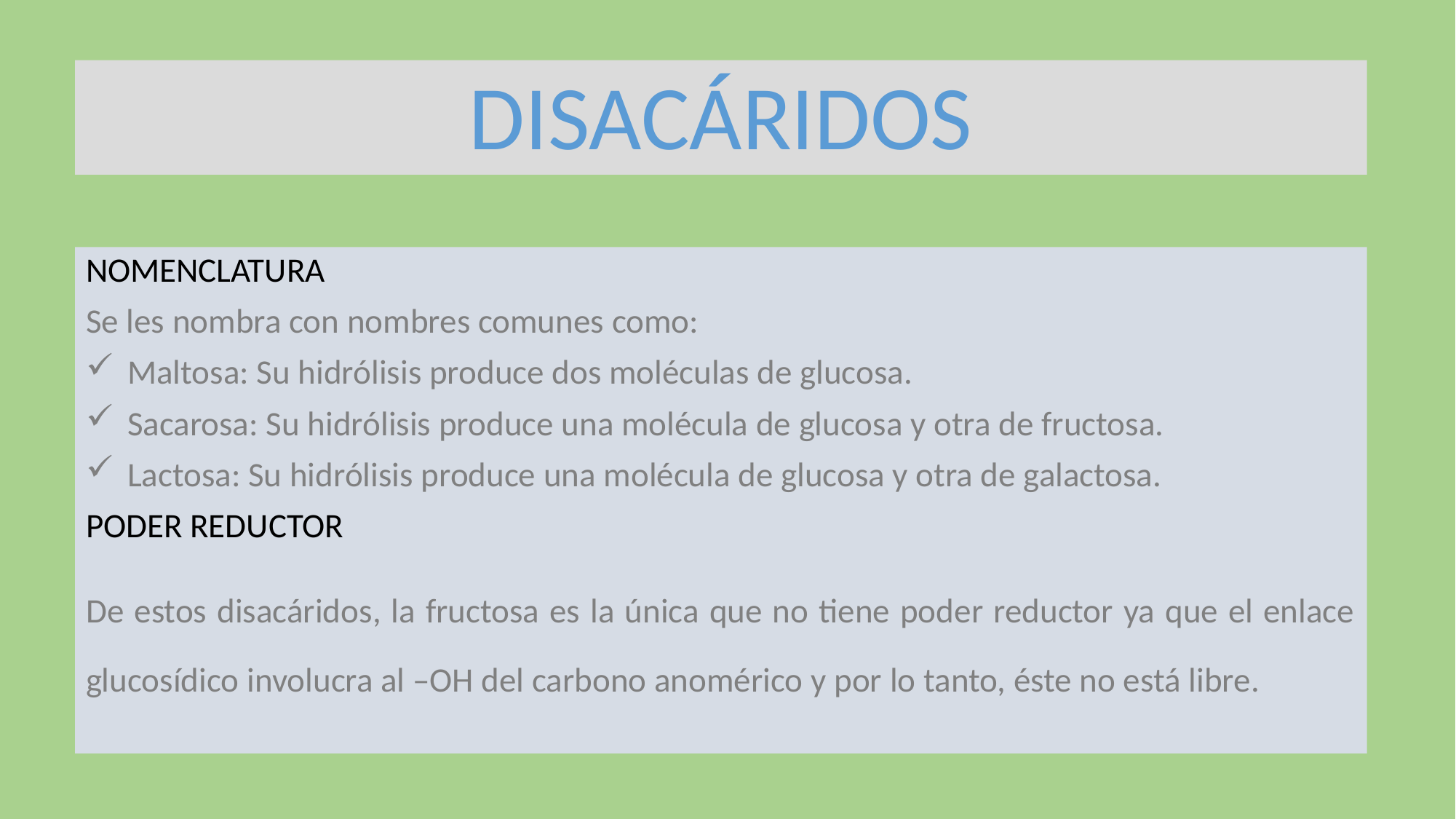

# DISACÁRIDOS
NOMENCLATURA
Se les nombra con nombres comunes como:
Maltosa: Su hidrólisis produce dos moléculas de glucosa.
Sacarosa: Su hidrólisis produce una molécula de glucosa y otra de fructosa.
Lactosa: Su hidrólisis produce una molécula de glucosa y otra de galactosa.
PODER REDUCTOR
De estos disacáridos, la fructosa es la única que no tiene poder reductor ya que el enlace glucosídico involucra al –OH del carbono anomérico y por lo tanto, éste no está libre.